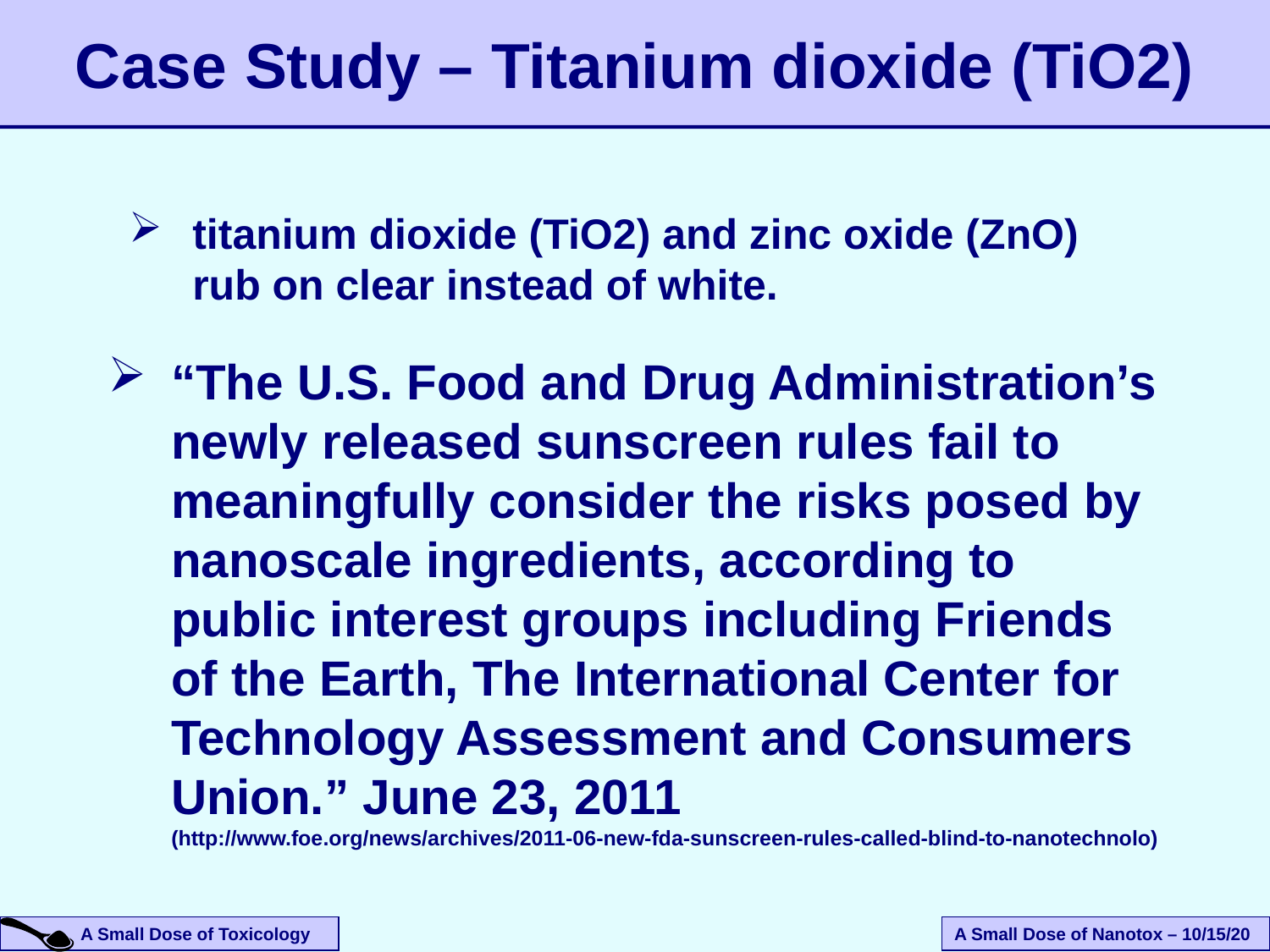

# Case Study – Titanium dioxide (TiO2)
titanium dioxide (TiO2) and zinc oxide (ZnO) rub on clear instead of white.
“The U.S. Food and Drug Administration’s newly released sunscreen rules fail to meaningfully consider the risks posed by nanoscale ingredients, according to public interest groups including Friends of the Earth, The International Center for Technology Assessment and Consumers Union.” June 23, 2011
(http://www.foe.org/news/archives/2011-06-new-fda-sunscreen-rules-called-blind-to-nanotechnolo)